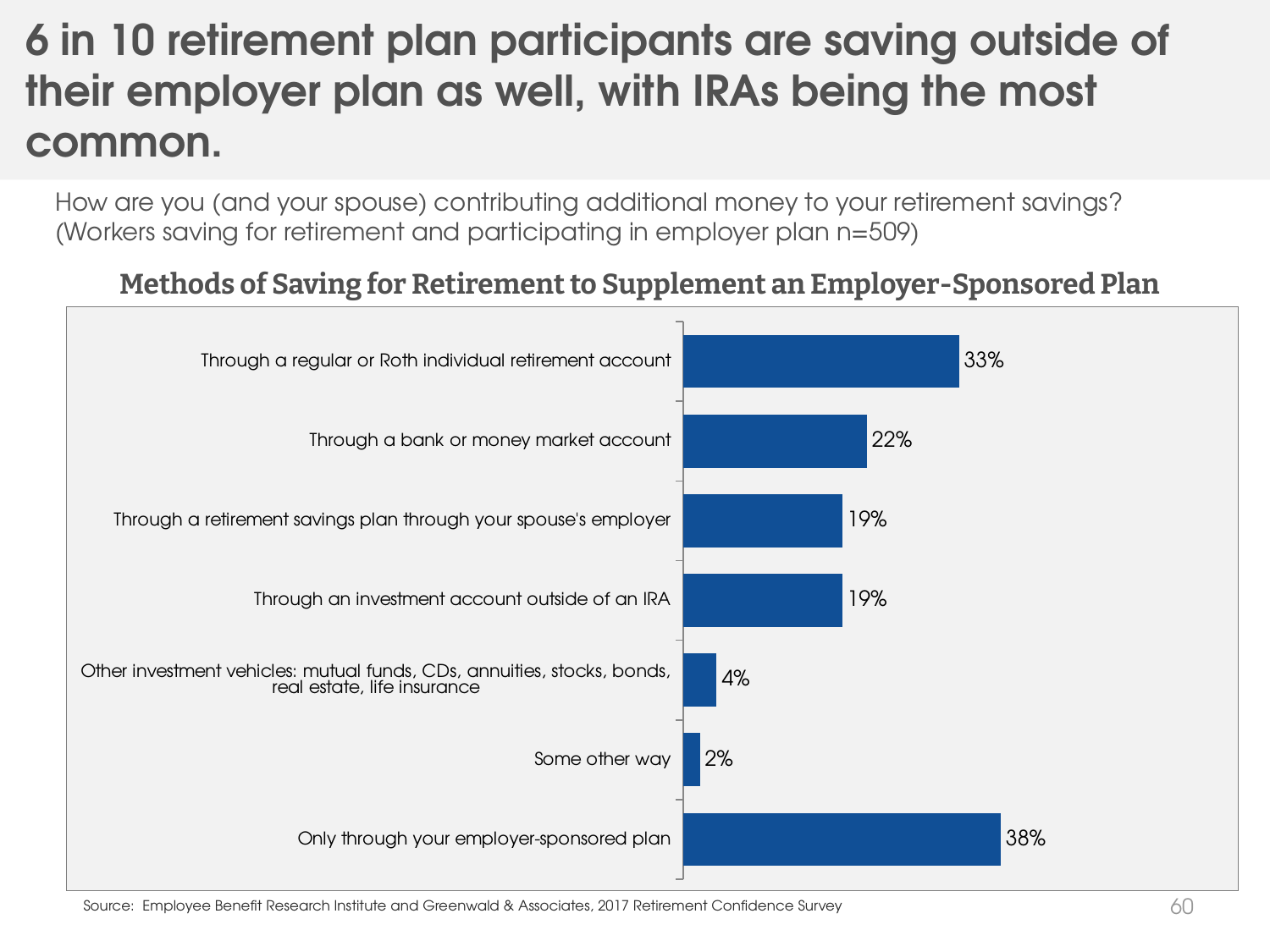

6 in 10 retirement plan participants are saving outside of their employer plan as well, with IRAs being the most common.
How are you (and your spouse) contributing additional money to your retirement savings? (Workers saving for retirement and participating in employer plan n=509)
Methods of Saving for Retirement to Supplement an Employer-Sponsored Plan

### Chart

| Category | Workers |
|---|---|
| Through a regular or Roth individual retirement account | 0.33 |
| Through a bank or money market account | 0.22 |
| Through a retirement savings plan through your spouse's employer | 0.19 |
| Through an investment account outside of an IRA | 0.19 |
| Other investment vehicles: mutual funds, CDs, annuities, stocks, bonds, real estate, life insurance | 0.04 |
| Some other way | 0.02 |
| Only through your employer-sponsored plan | 0.38 |
60
Source:  Employee Benefit Research Institute and Greenwald & Associates, 2017 Retirement Confidence Survey